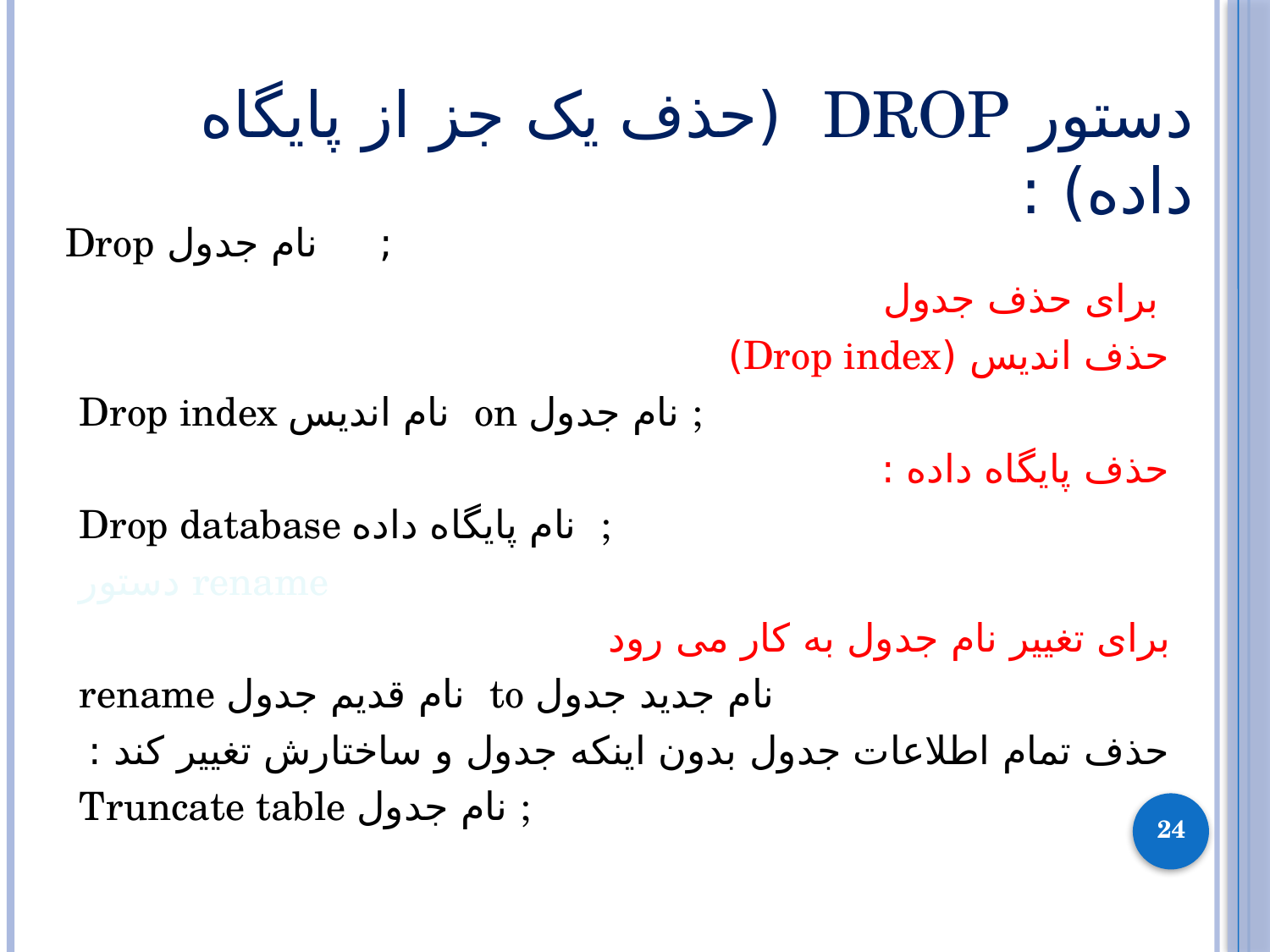

# دستور Drop  (حذف یک جز از پایگاه داده) :
                                      ;     نام جدول Drop
برای حذف جدول
حذف اندیس (Drop index)
Drop index نام اندیس  on نام جدول ;
حذف پایگاه داده :
Drop database نام پایگاه داده  ;
دستور rename
برای تغییر نام جدول به کار می رود
rename نام قدیم جدول  to نام جدید جدول
حذف تمام اطلاعات جدول بدون اینکه جدول و ساختارش تغییر کند :
Truncate table نام جدول ;

24